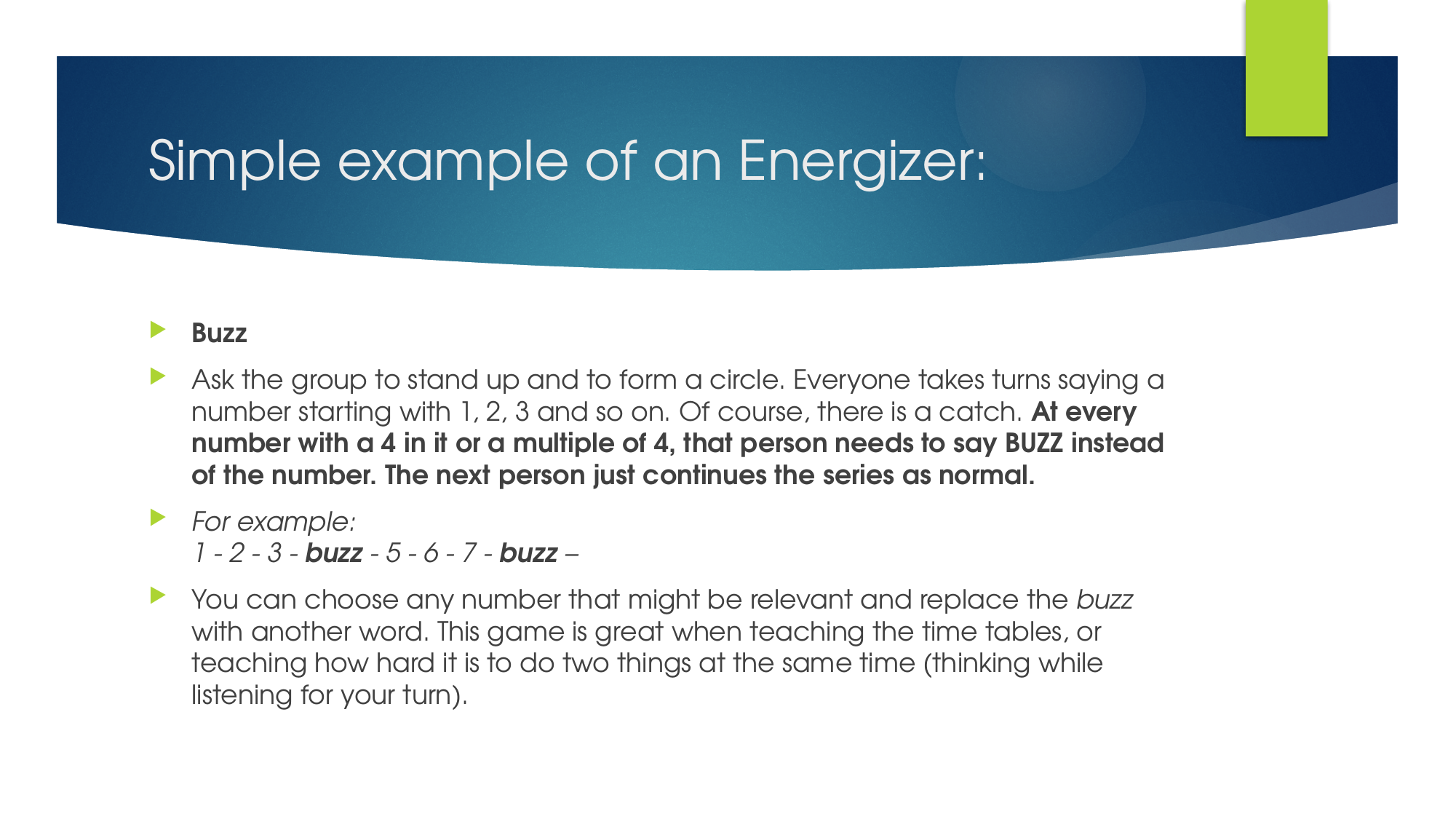

# Simple example of an Energizer:
Buzz
Ask the group to stand up and to form a circle. Everyone takes turns saying a number starting with 1, 2, 3 and so on. Of course, there is a catch. At every number with a 4 in it or a multiple of 4, that person needs to say BUZZ instead of the number. The next person just continues the series as normal.
For example:
1 - 2 - 3 - buzz - 5 - 6 - 7 - buzz –
You can choose any number that might be relevant and replace the buzz with another word. This game is great when teaching the time tables, or teaching how hard it is to do two things at the same time (thinking while listening for your turn).